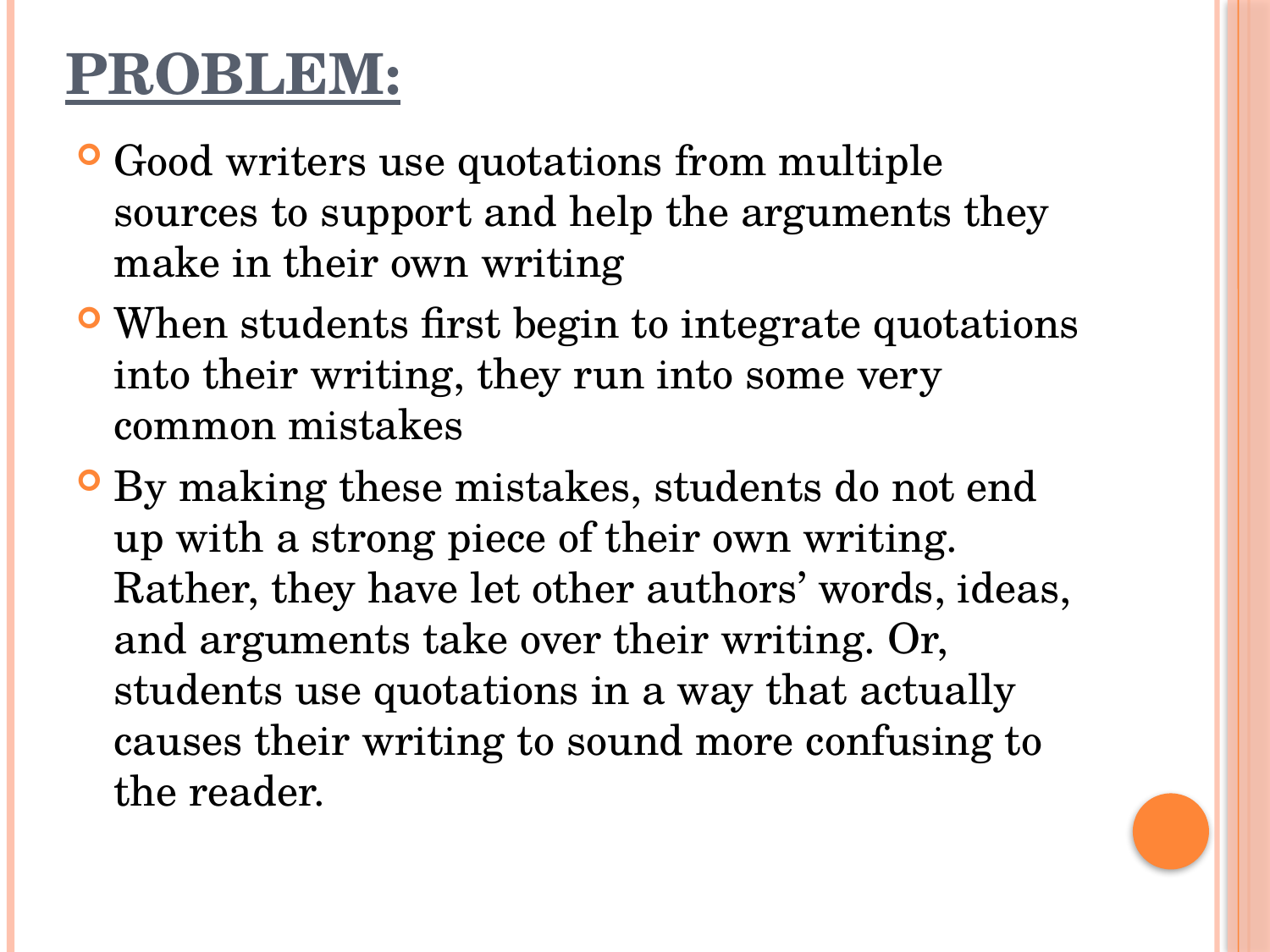

# Problem:
Good writers use quotations from multiple sources to support and help the arguments they make in their own writing
When students first begin to integrate quotations into their writing, they run into some very common mistakes
By making these mistakes, students do not end up with a strong piece of their own writing.  Rather, they have let other authors’ words, ideas, and arguments take over their writing. Or, students use quotations in a way that actually causes their writing to sound more confusing to the reader.